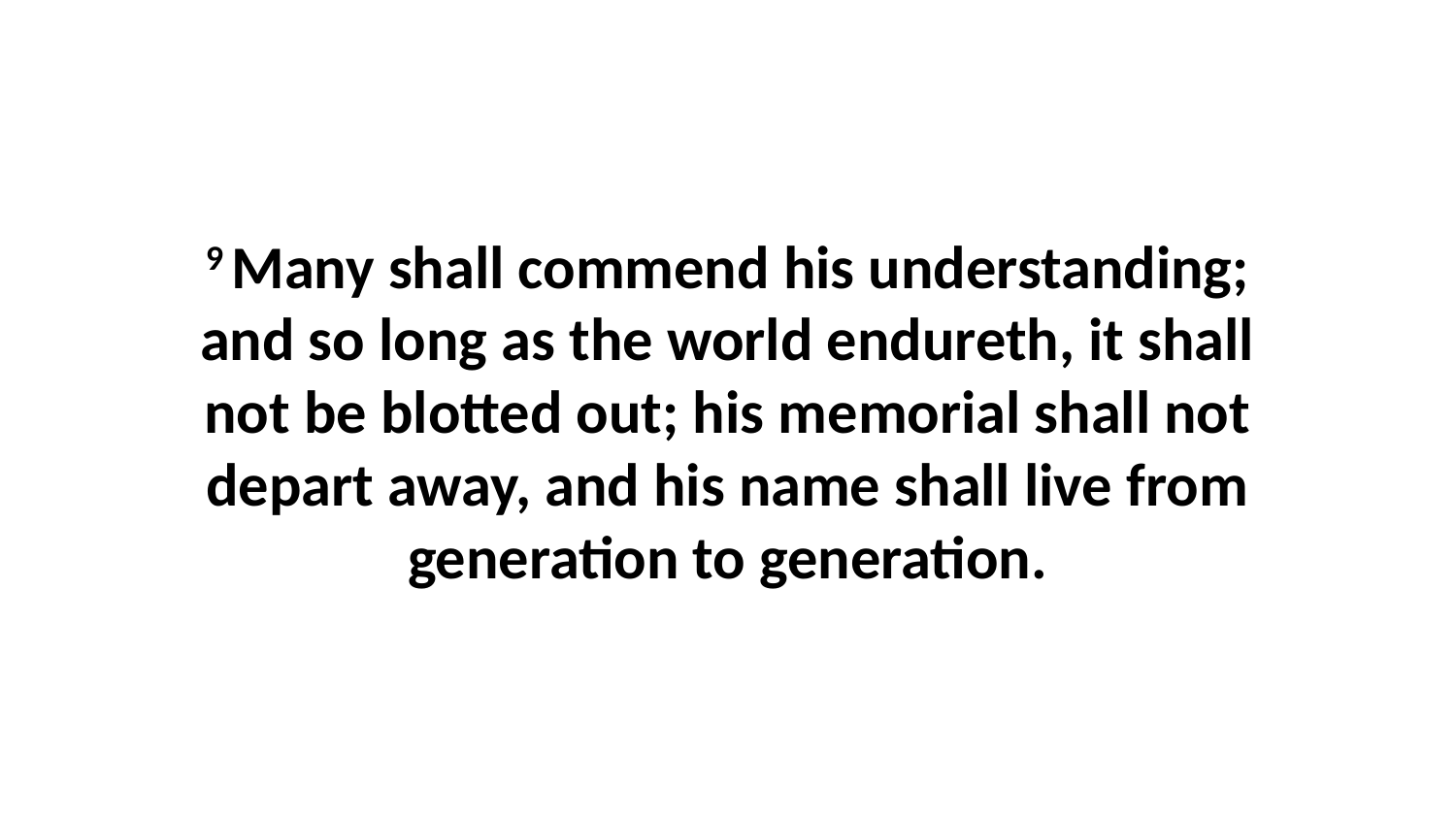

9 Many shall commend his understanding; and so long as the world endureth, it shall not be blotted out; his memorial shall not depart away, and his name shall live from generation to generation.